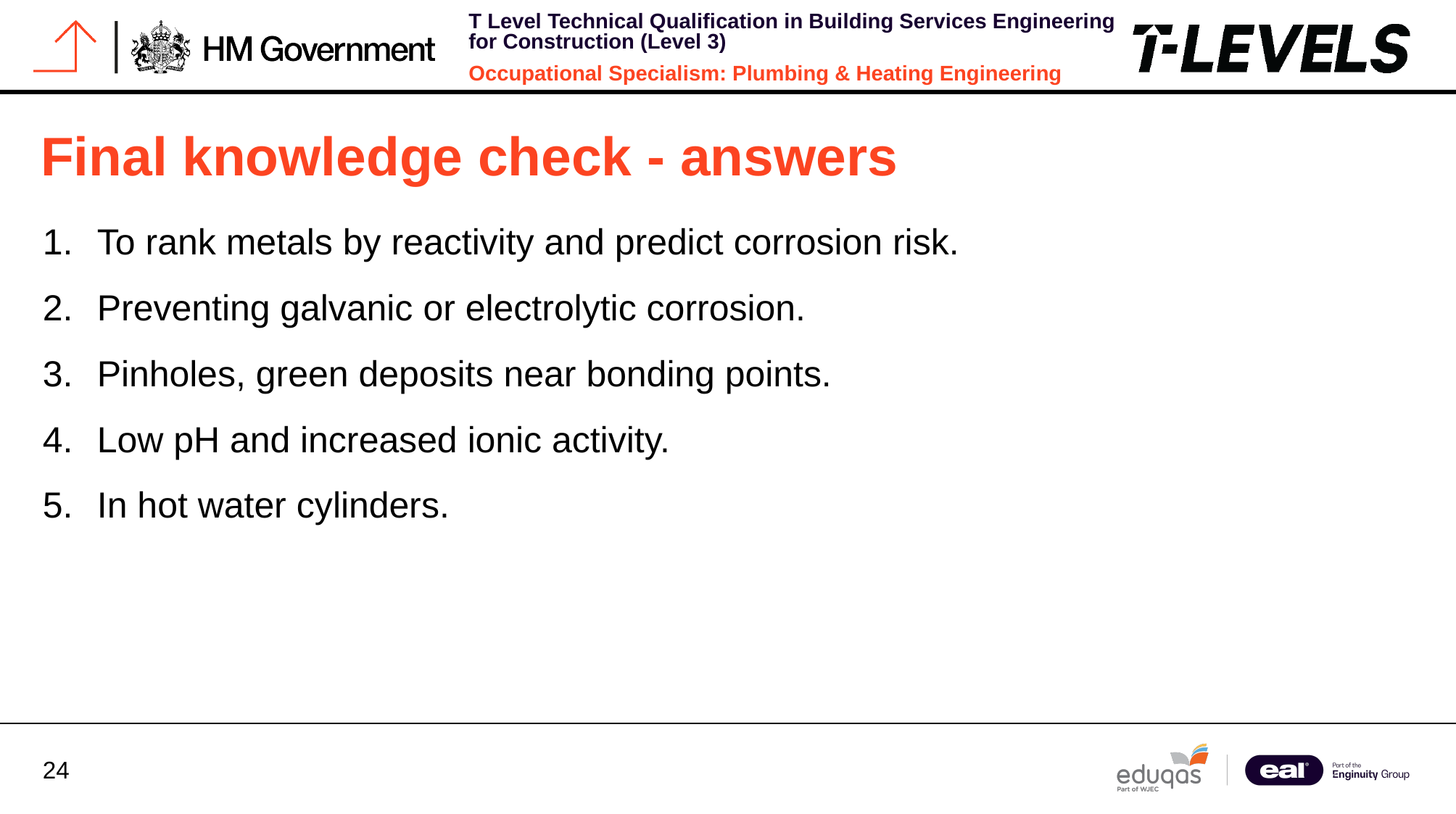

# Final knowledge check - answers
To rank metals by reactivity and predict corrosion risk.
Preventing galvanic or electrolytic corrosion.
Pinholes, green deposits near bonding points.
Low pH and increased ionic activity.
In hot water cylinders.